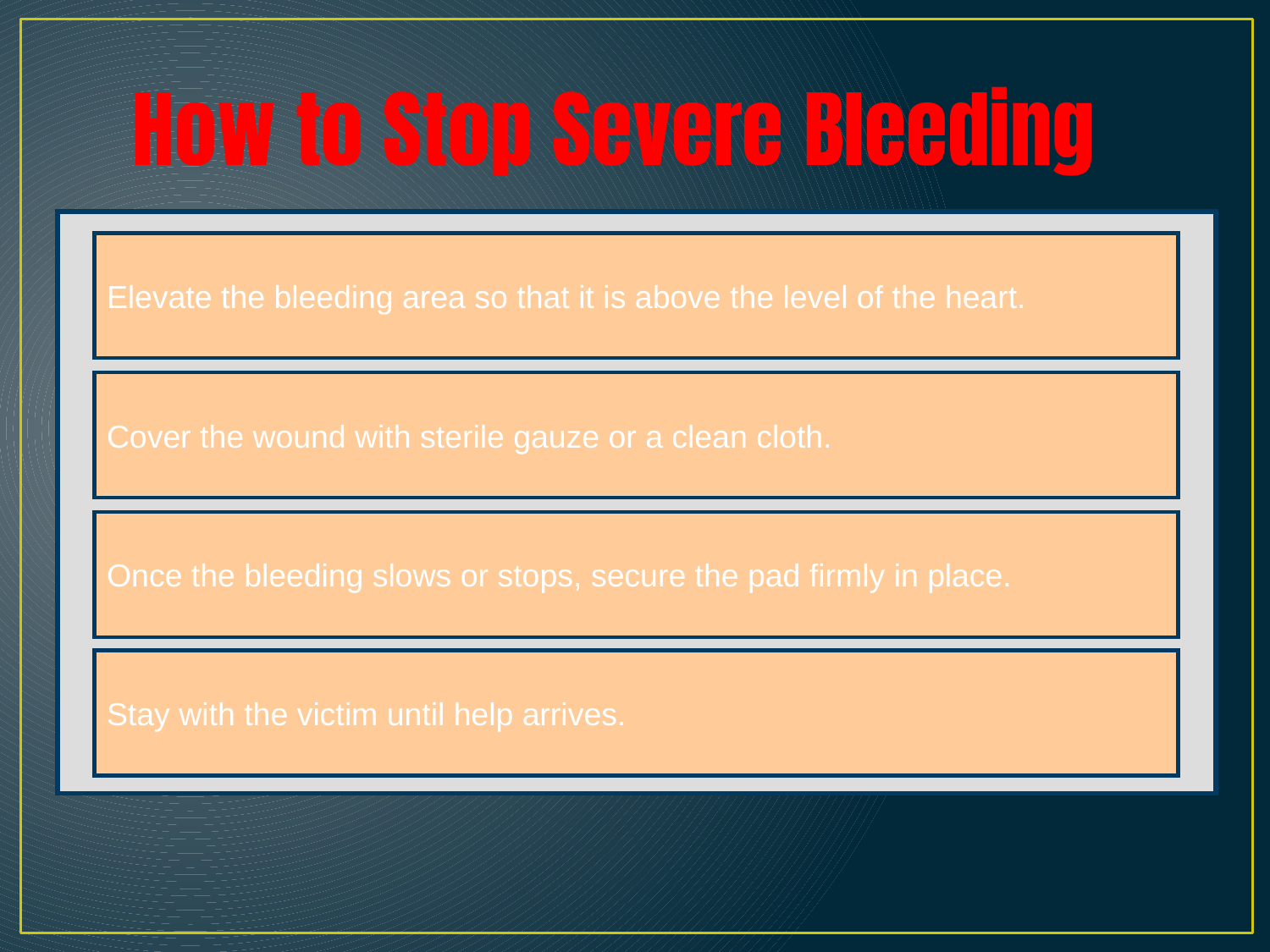

How to Stop Severe Bleeding

Elevate the bleeding area so that it is above the level of the heart.
Cover the wound with sterile gauze or a clean cloth.
Once the bleeding slows or stops, secure the pad firmly in place.
Stay with the victim until help arrives.